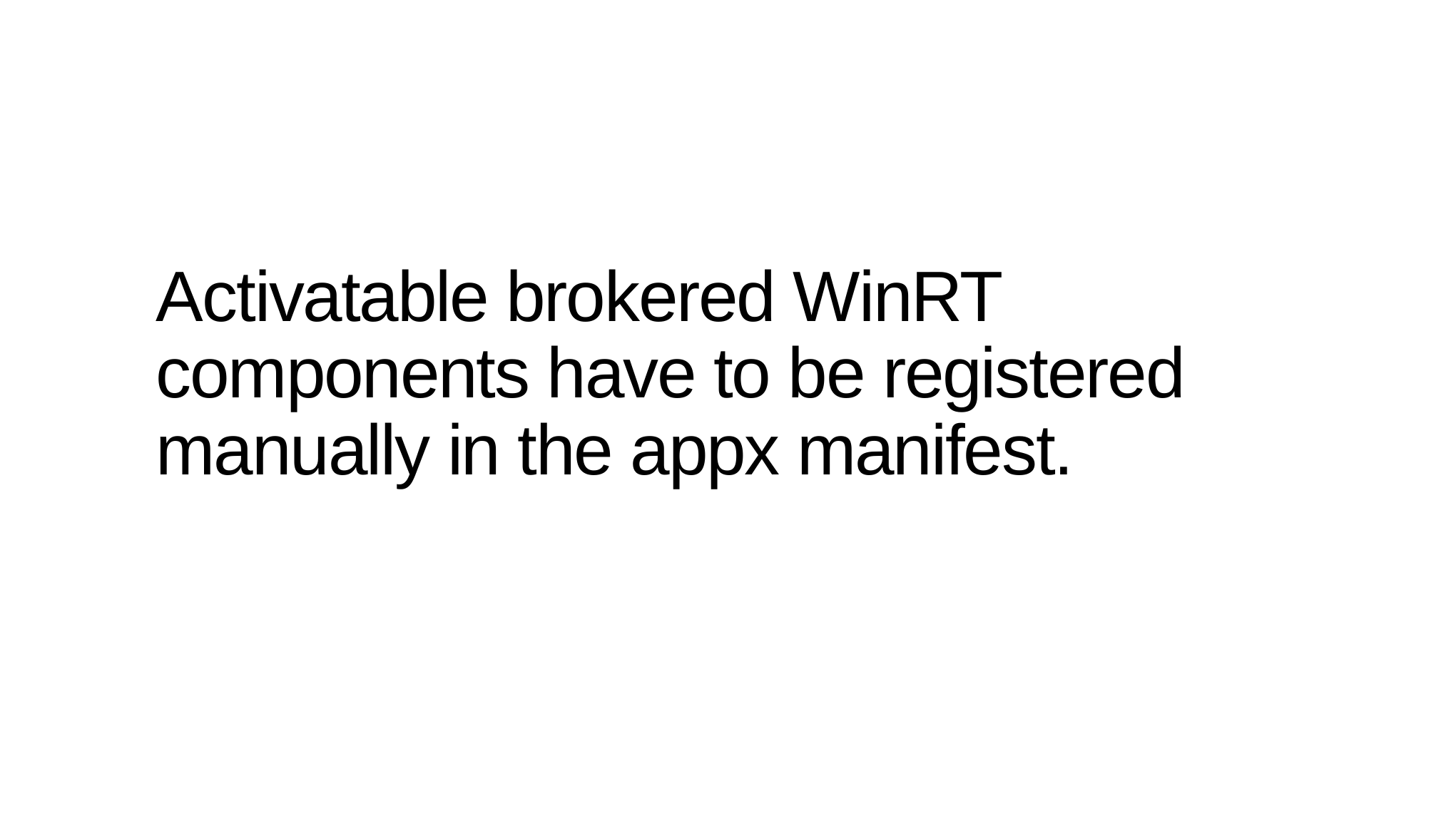

# Activatable brokered WinRT components have to be registered manually in the appx manifest.